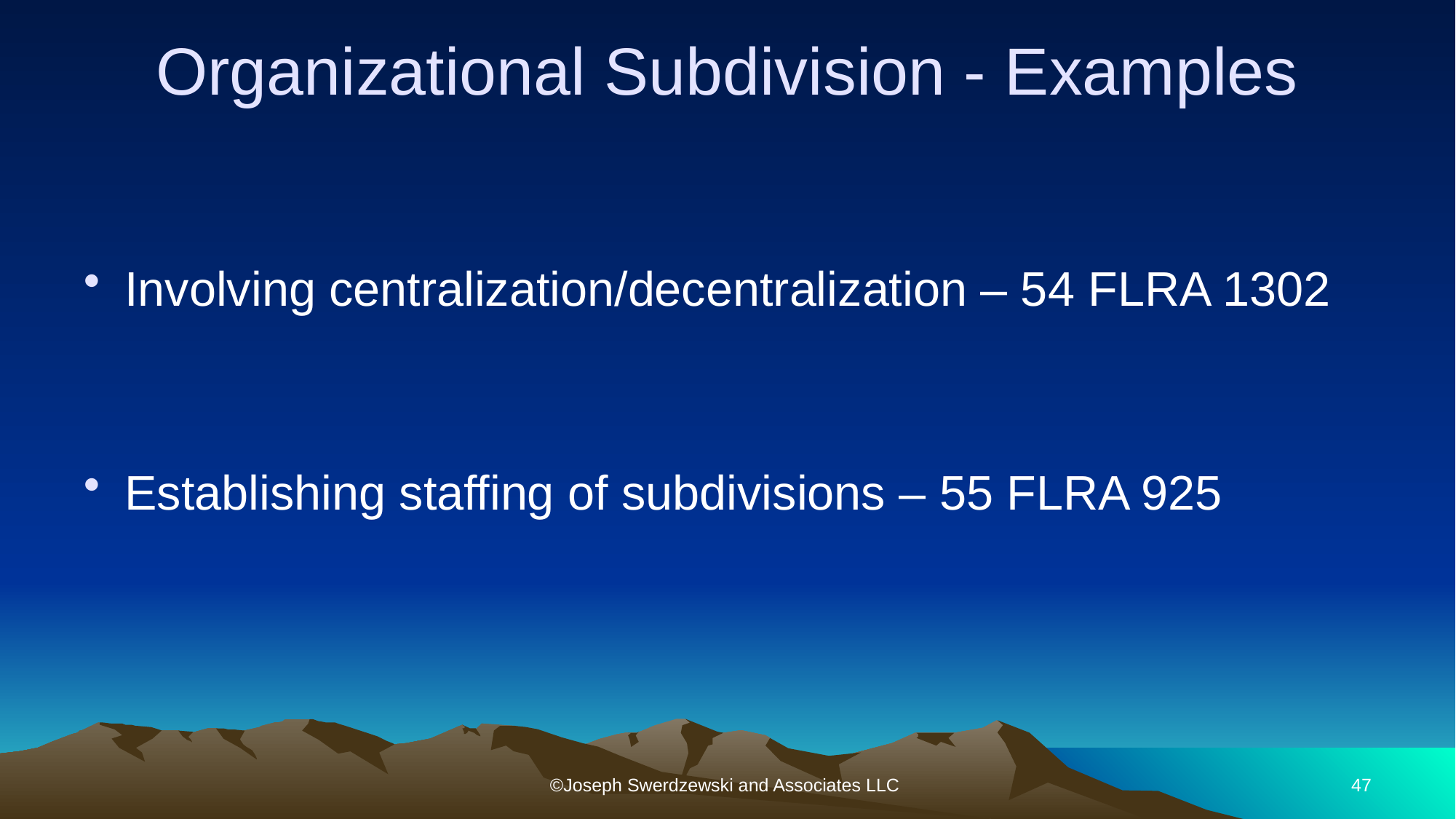

# Organizational Subdivision - Examples
Involving centralization/decentralization – 54 FLRA 1302

Establishing staffing of subdivisions – 55 FLRA 925
©Joseph Swerdzewski and Associates LLC
47